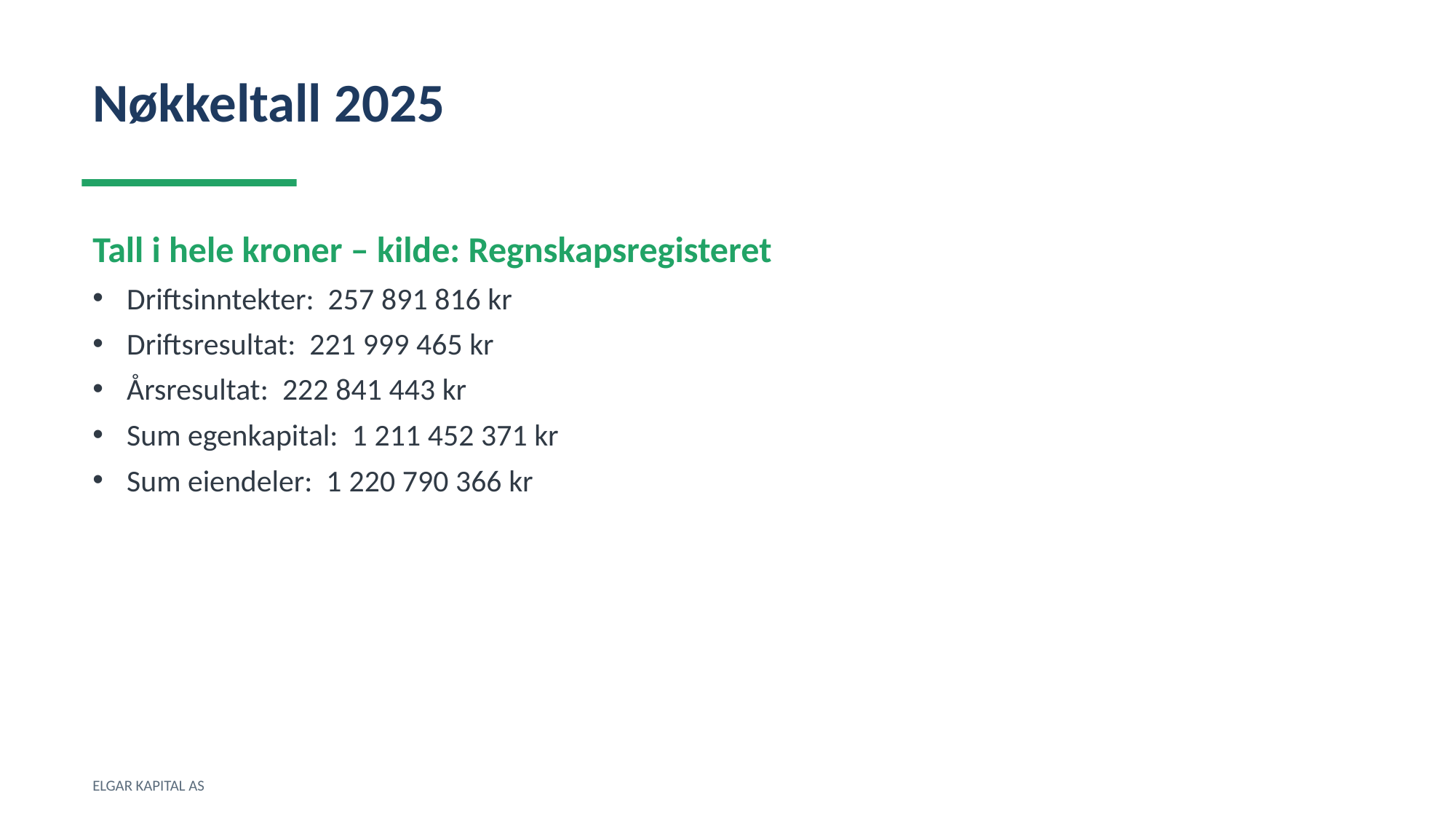

Nøkkeltall 2025

Tall i hele kroner – kilde: Regnskapsregisteret
Driftsinntekter:  257 891 816 kr
Driftsresultat:  221 999 465 kr
Årsresultat:  222 841 443 kr
Sum egenkapital:  1 211 452 371 kr
Sum eiendeler:  1 220 790 366 kr
ELGAR KAPITAL AS